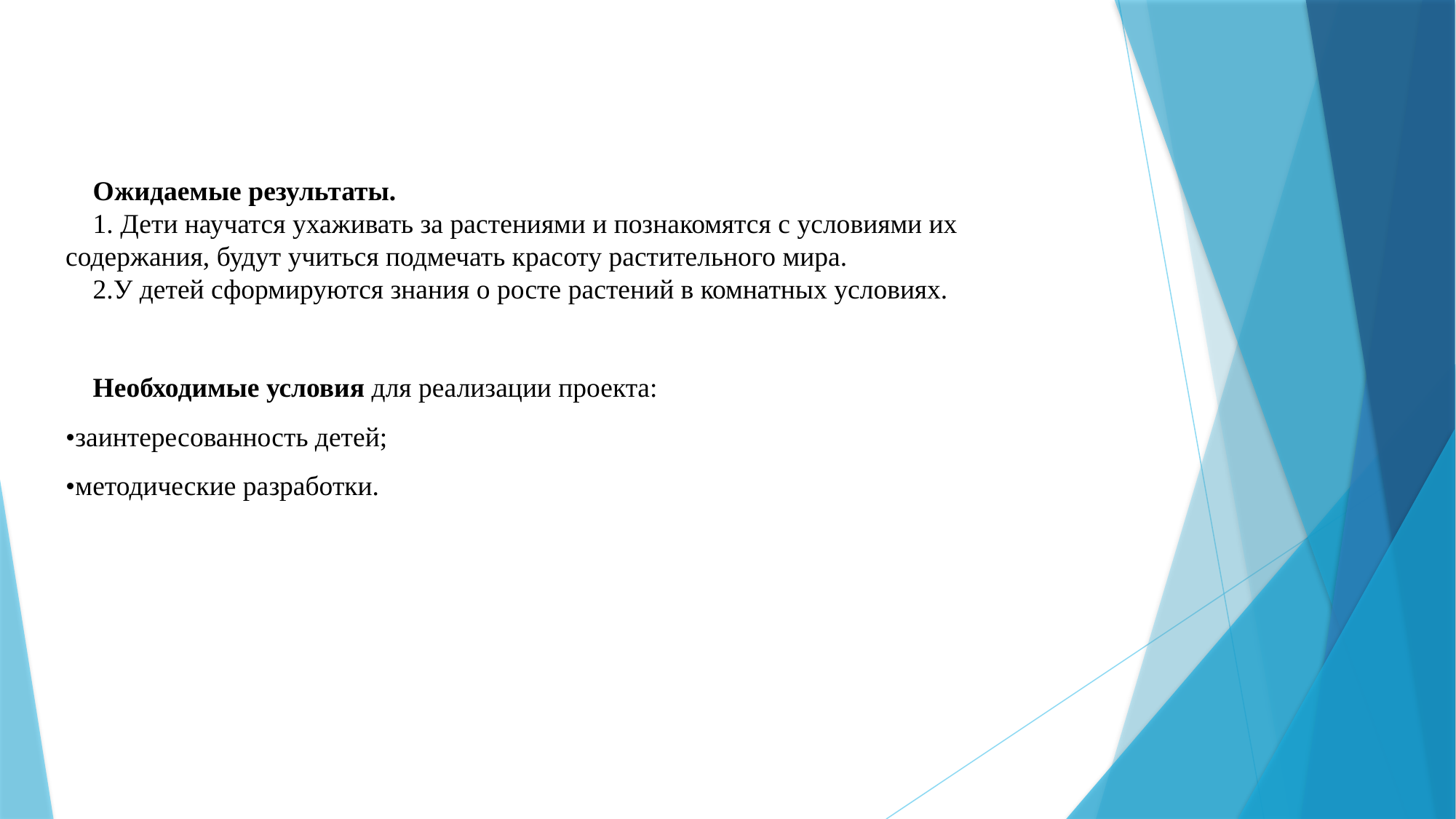

Ожидаемые результаты.
1. Дети научатся ухаживать за растениями и познакомятся с условиями их содержания, будут учиться подмечать красоту растительного мира.
2.У детей сформируются знания о росте растений в комнатных условиях.

Необходимые условия для реализации проекта:
•заинтересованность детей;
•методические разработки.